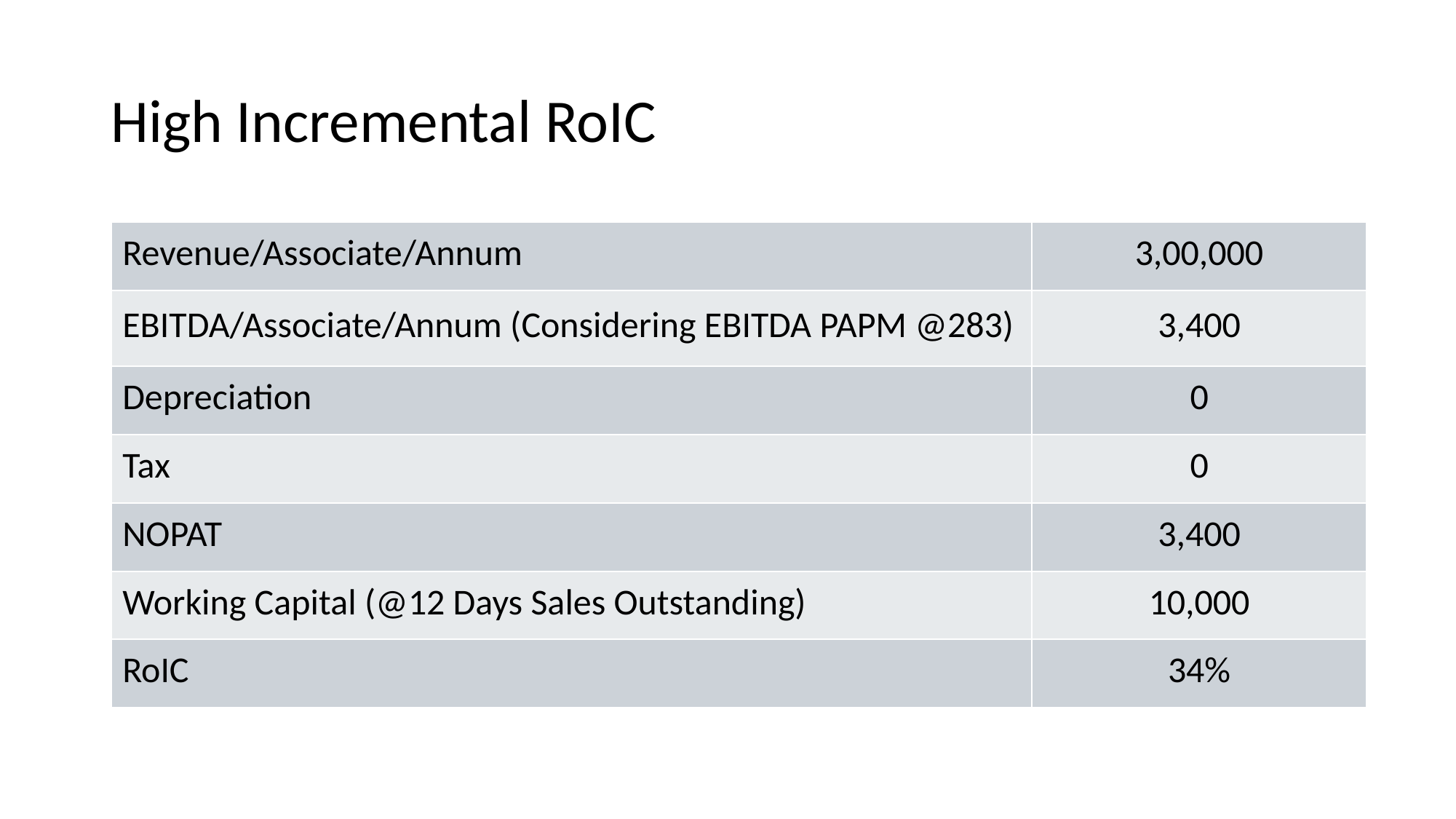

# High Incremental RoIC
| Revenue/Associate/Annum | 3,00,000 |
| --- | --- |
| EBITDA/Associate/Annum (Considering EBITDA PAPM @283) | 3,400 |
| Depreciation | 0 |
| Tax | 0 |
| NOPAT | 3,400 |
| Working Capital (@12 Days Sales Outstanding) | 10,000 |
| RoIC | 34% |